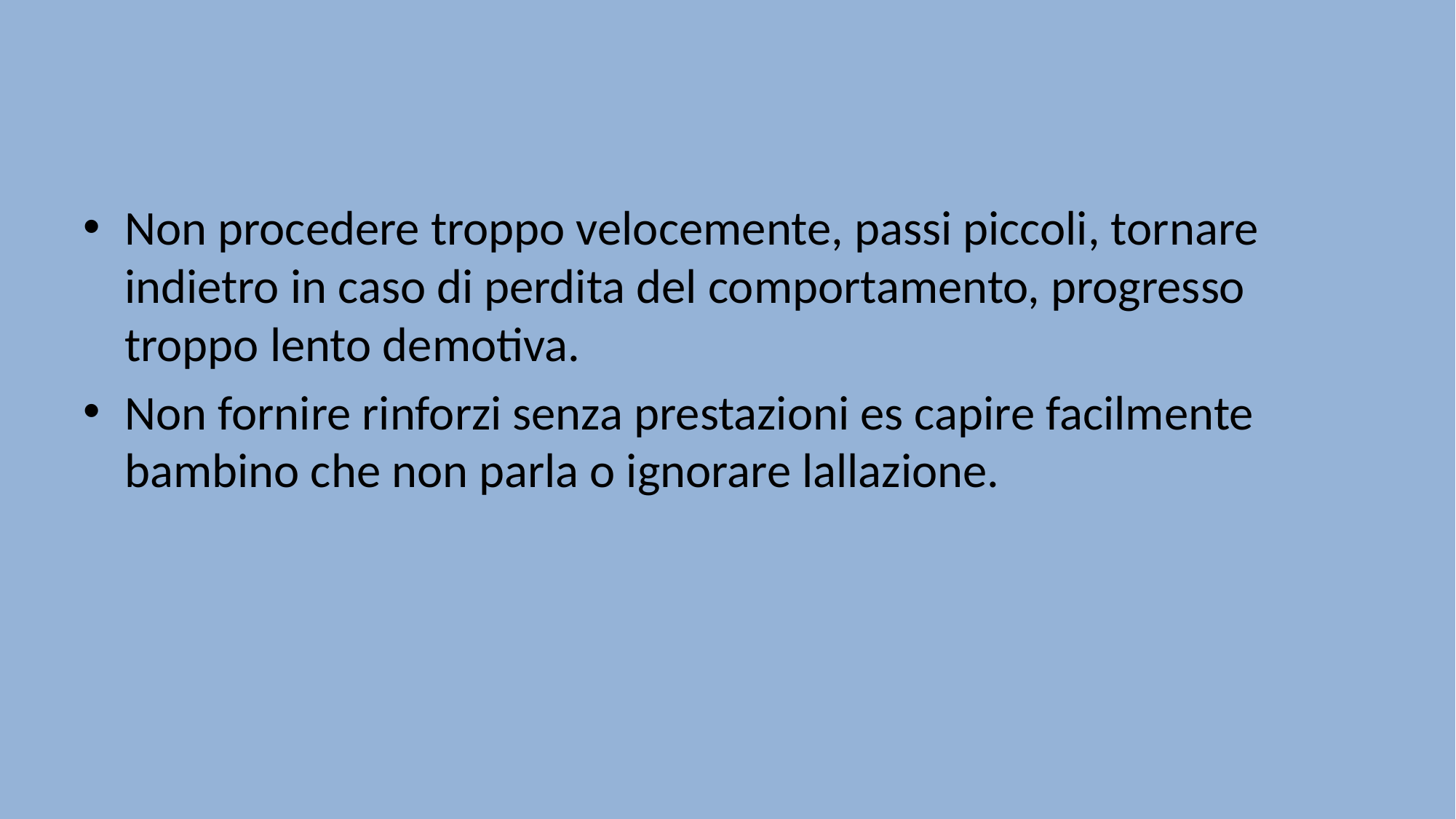

#
Non procedere troppo velocemente, passi piccoli, tornare indietro in caso di perdita del comportamento, progresso troppo lento demotiva.
Non fornire rinforzi senza prestazioni es capire facilmente bambino che non parla o ignorare lallazione.